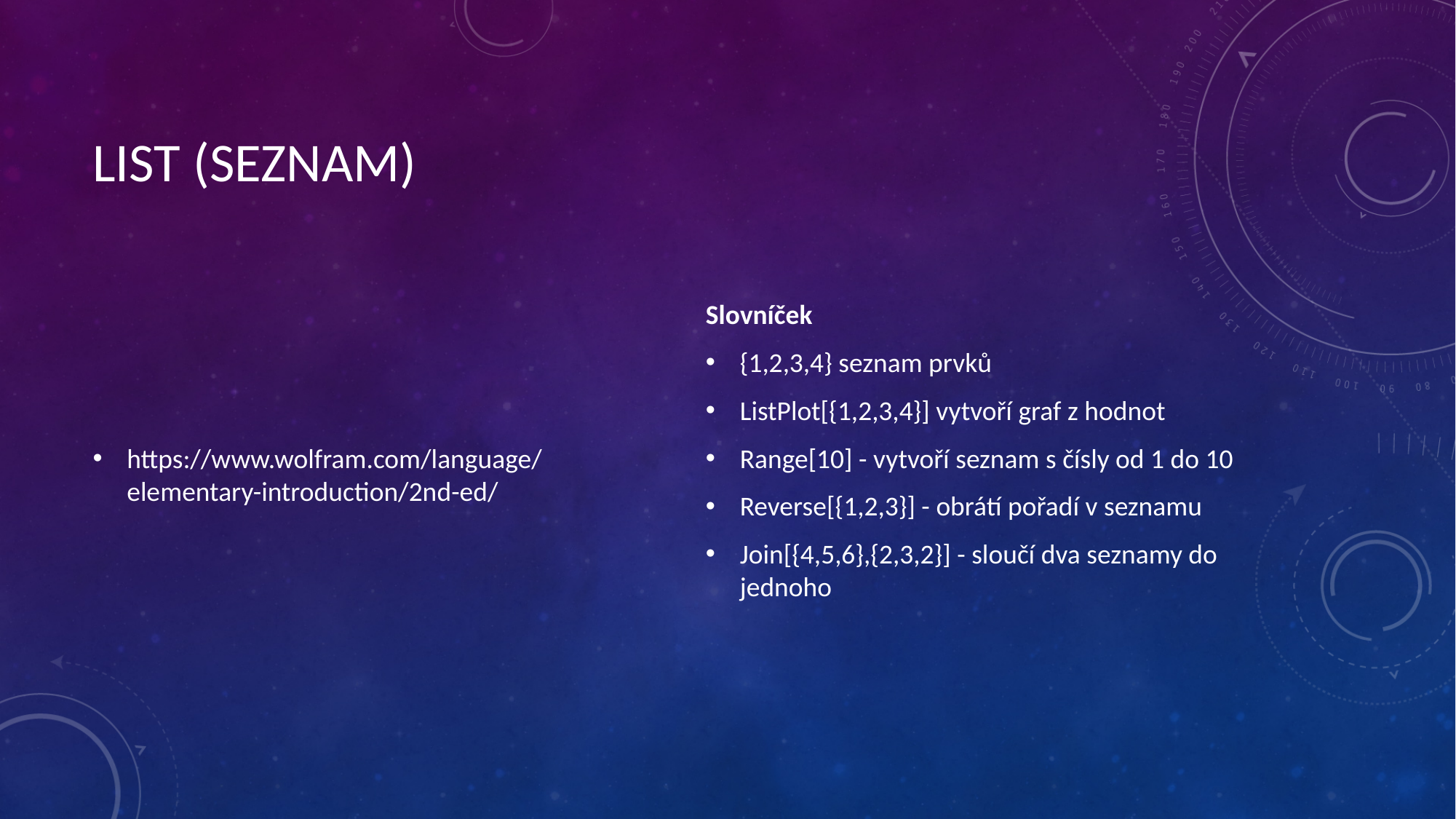

# List (seznam)
https://www.wolfram.com/language/elementary-introduction/2nd-ed/
Slovníček
{1,2,3,4} seznam prvků
ListPlot[{1,2,3,4}] vytvoří graf z hodnot
Range[10] - vytvoří seznam s čísly od 1 do 10
Reverse[{1,2,3}] - obrátí pořadí v seznamu
Join[{4,5,6},{2,3,2}] - sloučí dva seznamy do jednoho